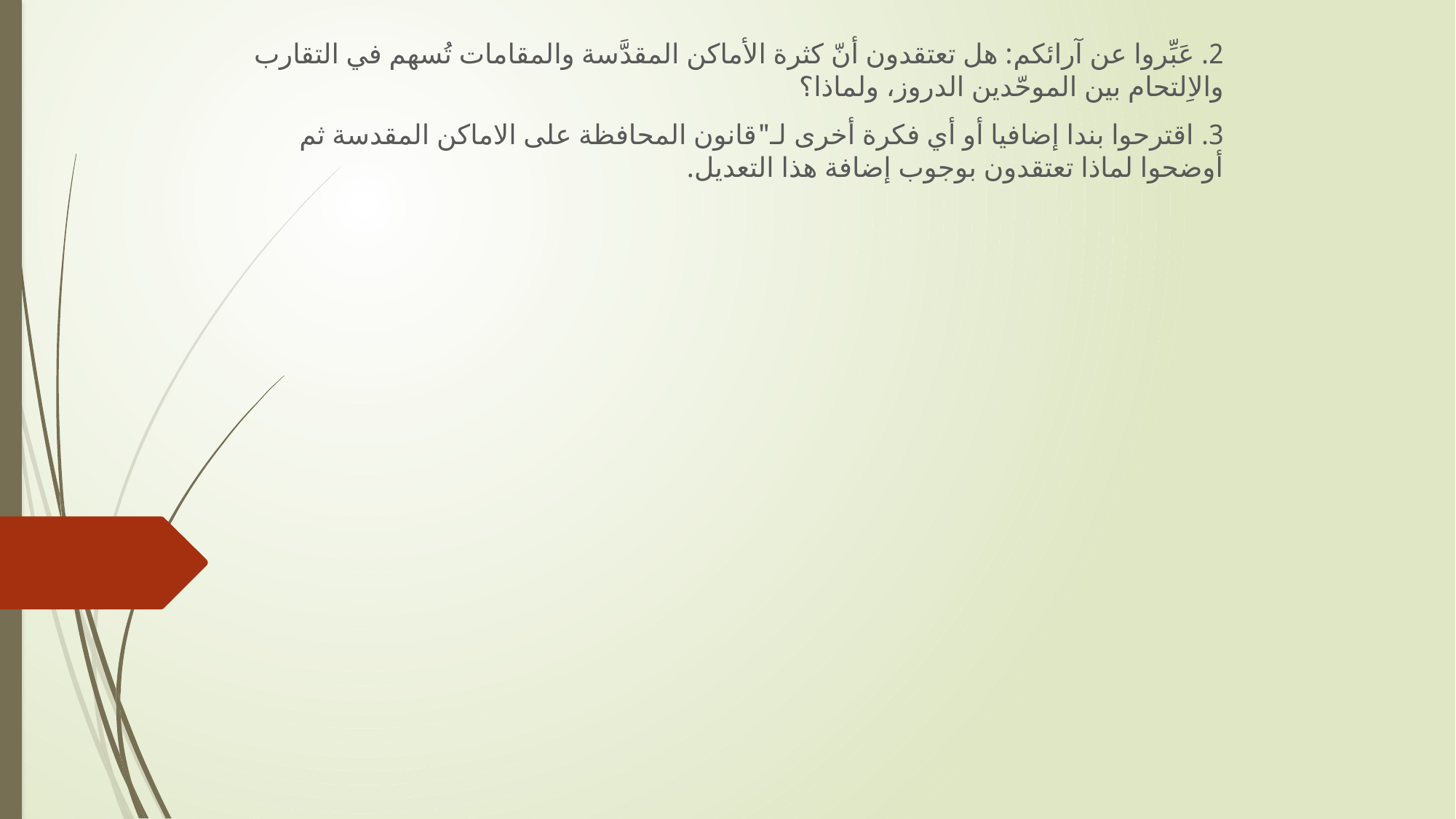

2. عَبِّروا عن آرائكم: هل تعتقدون أنّ كثرة الأماكن المقدَّسة والمقامات تُسهم في التقارب والاِلتحام بين الموحّدين الدروز، ولماذا؟
3. اقترحوا بندا إضافيا أو أي فكرة أخرى لـ"قانون المحافظة على الاماكن المقدسة ثم أوضحوا لماذا تعتقدون بوجوب إضافة هذا التعديل.